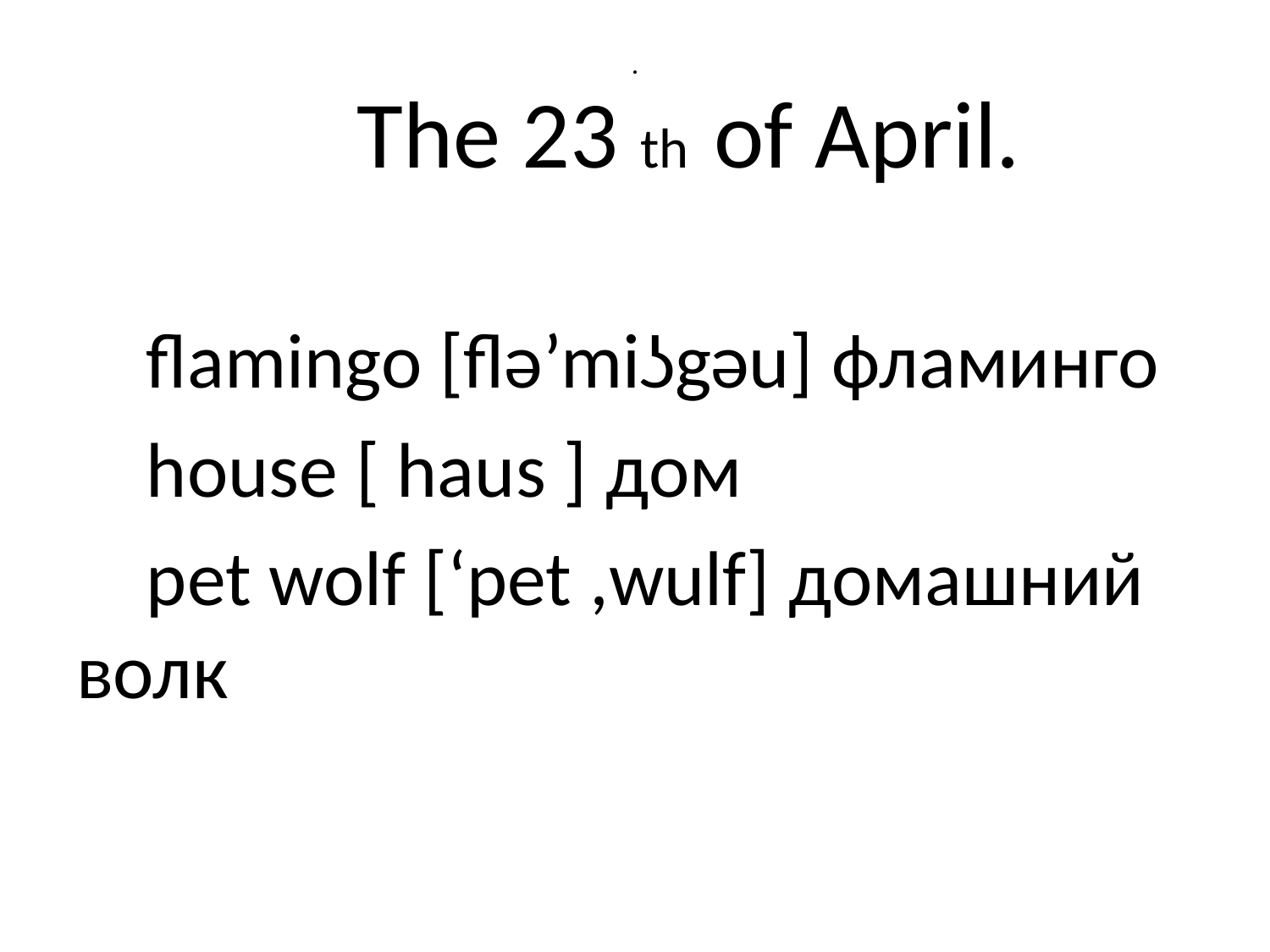

# .
             The 23 th  of April.

    flamingo [flə’miʖgǝu] фламинго
    house [ haus ] дом
    pet wolf [‘pet ,wulf] домашний волк